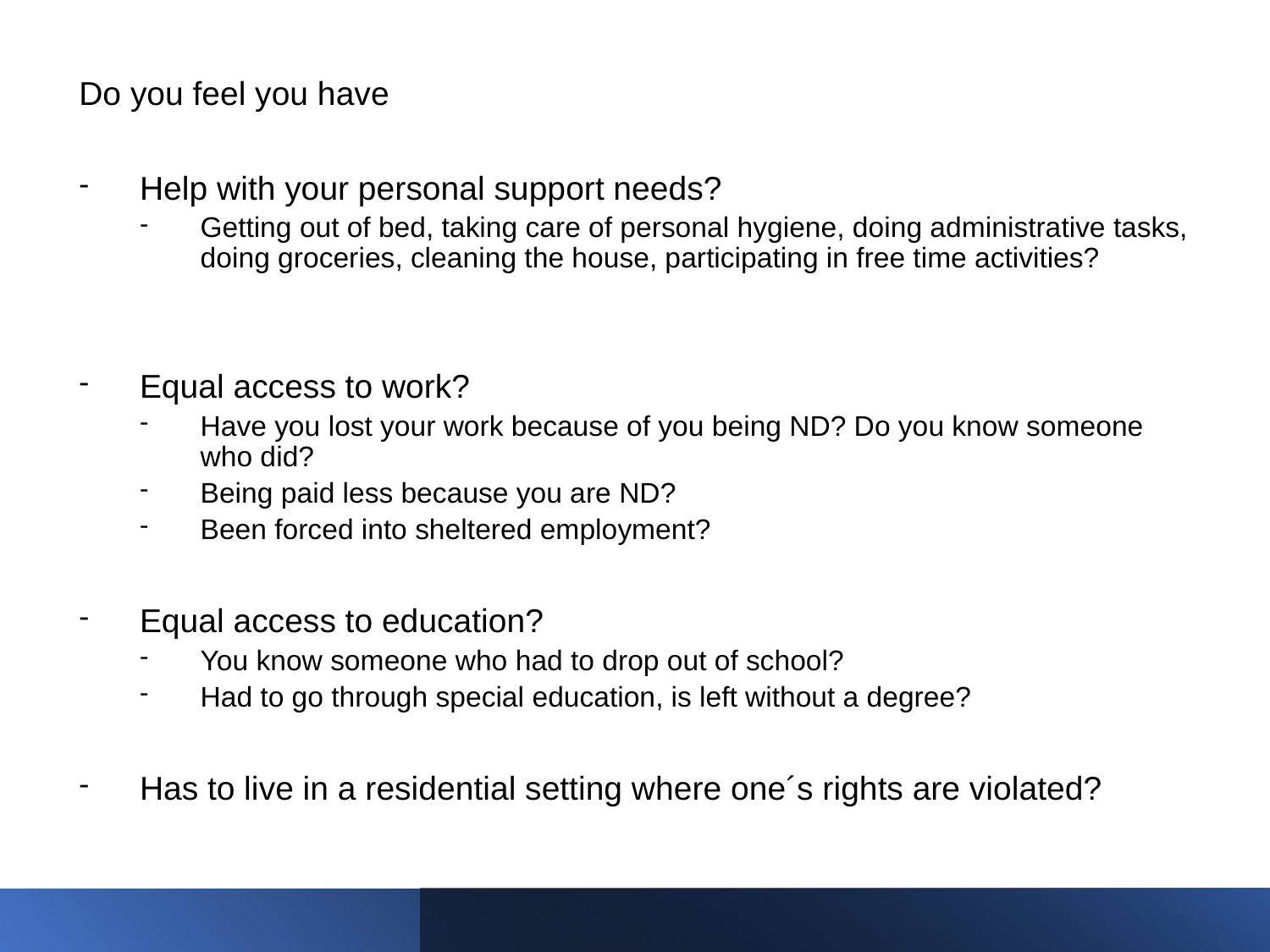

Do you feel you have

Help with your personal support needs?
Getting out of bed, taking care of personal hygiene, doing administrative tasks, doing groceries, cleaning the house, participating in free time activities?

Equal access to work?
Have you lost your work because of you being ND? Do you know someone who did?
Being paid less because you are ND?
Been forced into sheltered employment?

Equal access to education?
You know someone who had to drop out of school?
Had to go through special education, is left without a degree?

Has to live in a residential setting where one´s rights are violated?